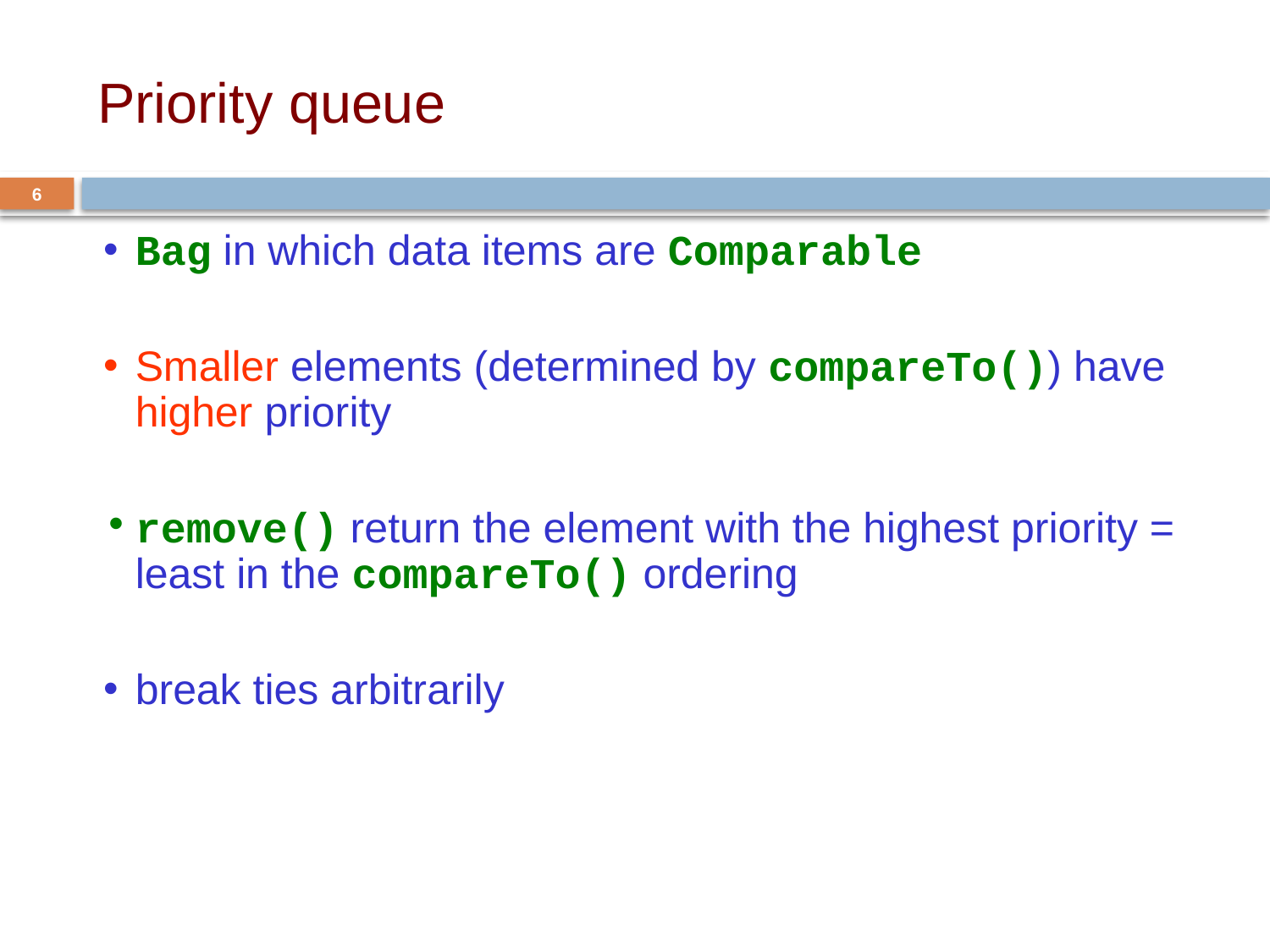

# Priority queue
6
Bag in which data items are Comparable

Smaller elements (determined by compareTo()) have higher priority

remove() return the element with the highest priority = least in the compareTo() ordering

break ties arbitrarily